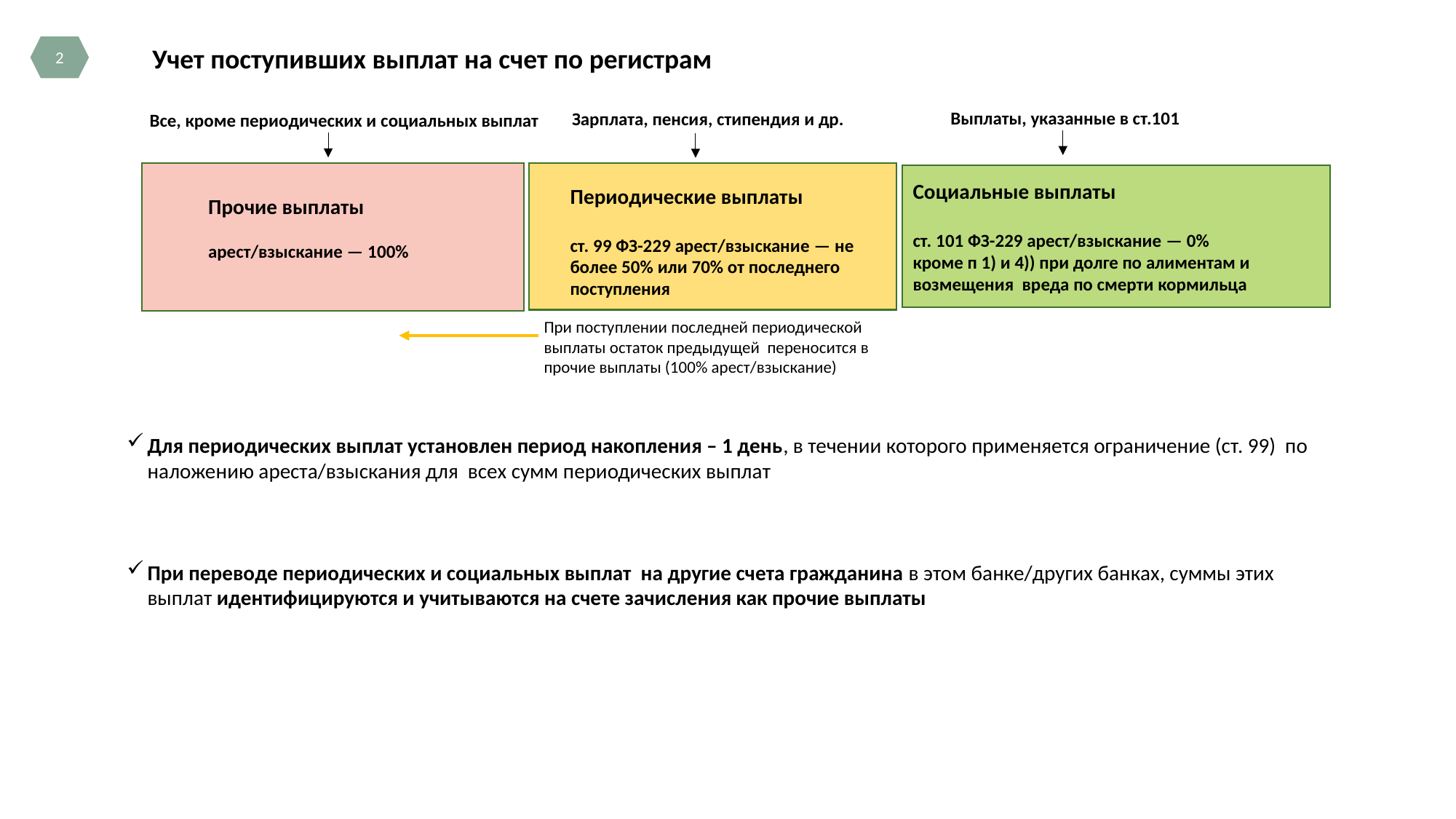

Учет поступивших выплат на счет по регистрам
2
Выплаты, указанные в ст.101
Зарплата, пенсия, стипендия и др.
Все, кроме периодических и социальных выплат

Социальные выплаты

ст. 101 ФЗ-229 арест/взыскание — 0%
кроме п 1) и 4)) при долге по алиментам и возмещения  вреда по смерти кормильца
Периодические выплаты

ст. 99 ФЗ-229 арест/взыскание — не более 50% или 70% от последнего поступления
Прочие выплаты

арест/взыскание — 100%
При поступлении последней периодической выплаты остаток предыдущей  переносится в прочие выплаты (100% арест/взыскание)
Для периодических выплат установлен период накопления – 1 день, в течении которого применяется ограничение (ст. 99)  по наложению ареста/взыскания для  всех сумм периодических выплат

При переводе периодических и социальных выплат  на другие счета гражданина в этом банке/других банках, суммы этих выплат идентифицируются и учитываются на счете зачисления как прочие выплаты